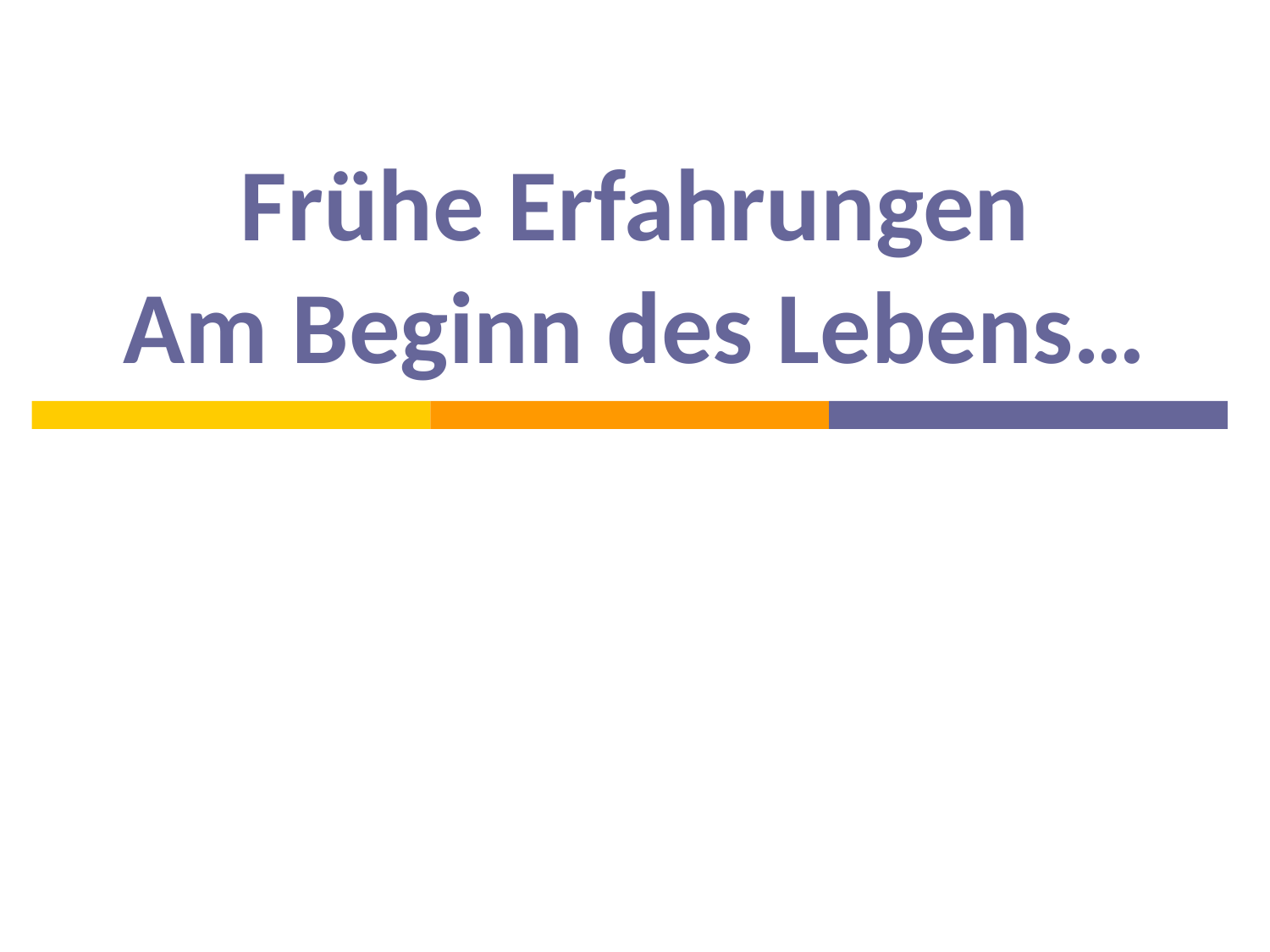

# Frühe Erfahrungen Am Beginn des Lebens…